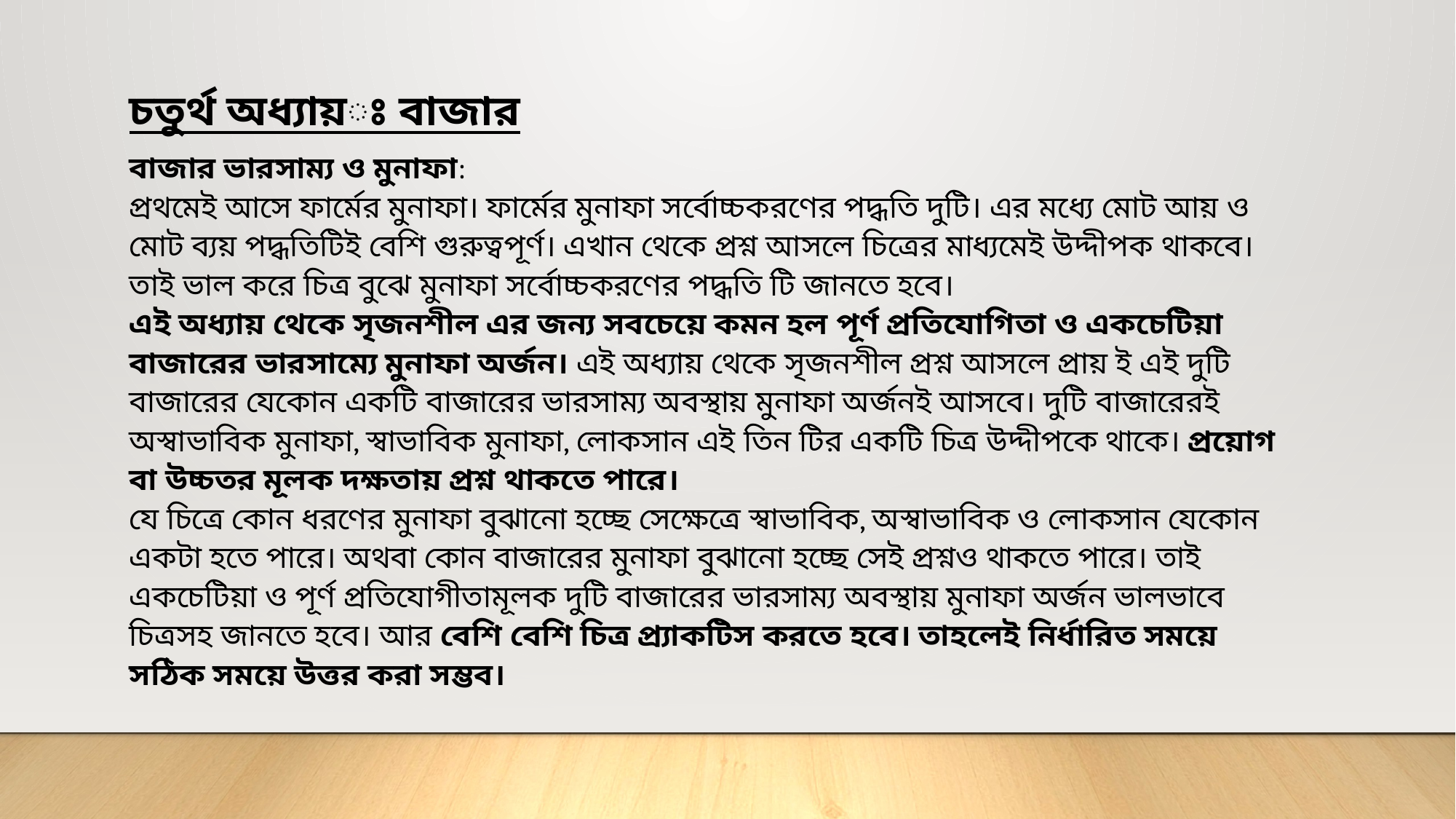

চতুর্থ অধ্যায়ঃ বাজার
বাজার ভারসাম্য ও মুনাফা:
প্রথমেই আসে ফার্মের মুনাফা। ফার্মের মুনাফা সর্বোচ্চকরণের পদ্ধতি দুটি। এর মধ্যে মোট আয় ও মোট ব্যয় পদ্ধতিটিই বেশি গুরুত্বপূর্ণ। এখান থেকে প্রশ্ন আসলে চিত্রের মাধ্যমেই উদ্দীপক থাকবে। তাই ভাল করে চিত্র বুঝে মুনাফা সর্বোচ্চকরণের পদ্ধতি টি জানতে হবে।
এই অধ্যায় থেকে সৃজনশীল এর জন্য সবচেয়ে কমন হল পূর্ণ প্রতিযোগিতা ও একচেটিয়া বাজারের ভারসাম্যে মুনাফা অর্জন। এই অধ্যায় থেকে সৃজনশীল প্রশ্ন আসলে প্রায় ই এই দুটি বাজারের যেকোন একটি বাজারের ভারসাম্য অবস্থায় মুনাফা অর্জনই আসবে। দুটি বাজারেরই অস্বাভাবিক মুনাফা, স্বাভাবিক মুনাফা, লোকসান এই তিন টির একটি চিত্র উদ্দীপকে থাকে। প্রয়োগ বা উচ্চতর মূলক দক্ষতায় প্রশ্ন থাকতে পারে।
যে চিত্রে কোন ধরণের মুনাফা বুঝানো হচ্ছে সেক্ষেত্রে স্বাভাবিক, অস্বাভাবিক ও লোকসান যেকোন একটা হতে পারে। অথবা কোন বাজারের মুনাফা বুঝানো হচ্ছে সেই প্রশ্নও থাকতে পারে। তাই একচেটিয়া ও পূর্ণ প্রতিযোগীতামূলক দুটি বাজারের ভারসাম্য অবস্থায় মুনাফা অর্জন ভালভাবে চিত্রসহ জানতে হবে। আর বেশি বেশি চিত্র প্র্যাকটিস করতে হবে। তাহলেই নির্ধারিত সময়ে সঠিক সময়ে উত্তর করা সম্ভব।